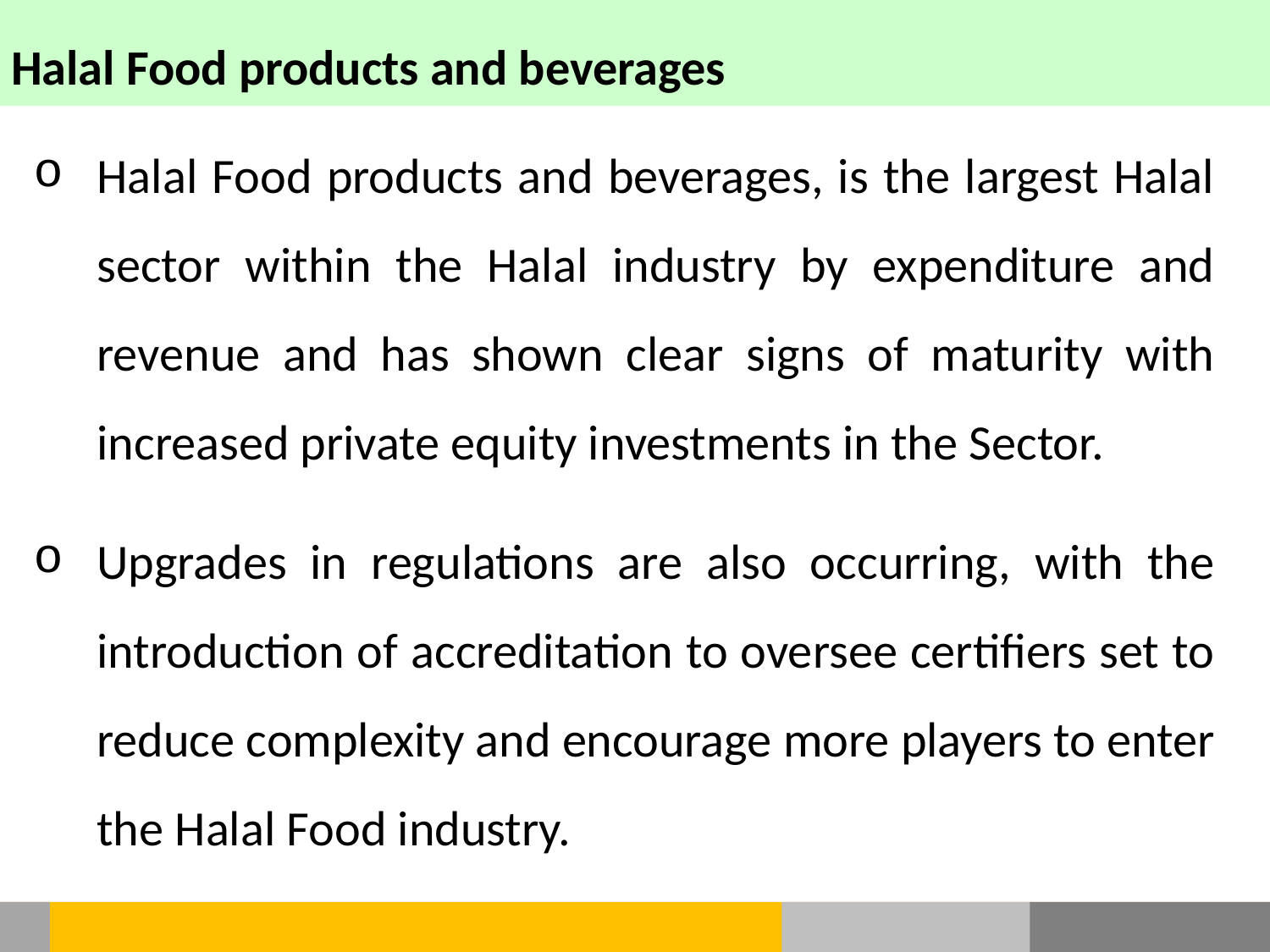

Halal Food products and beverages
Halal Food products and beverages, is the largest Halal sector within the Halal industry by expenditure and revenue and has shown clear signs of maturity with increased private equity investments in the Sector.
Upgrades in regulations are also occurring, with the introduction of accreditation to oversee certifiers set to reduce complexity and encourage more players to enter the Halal Food industry.